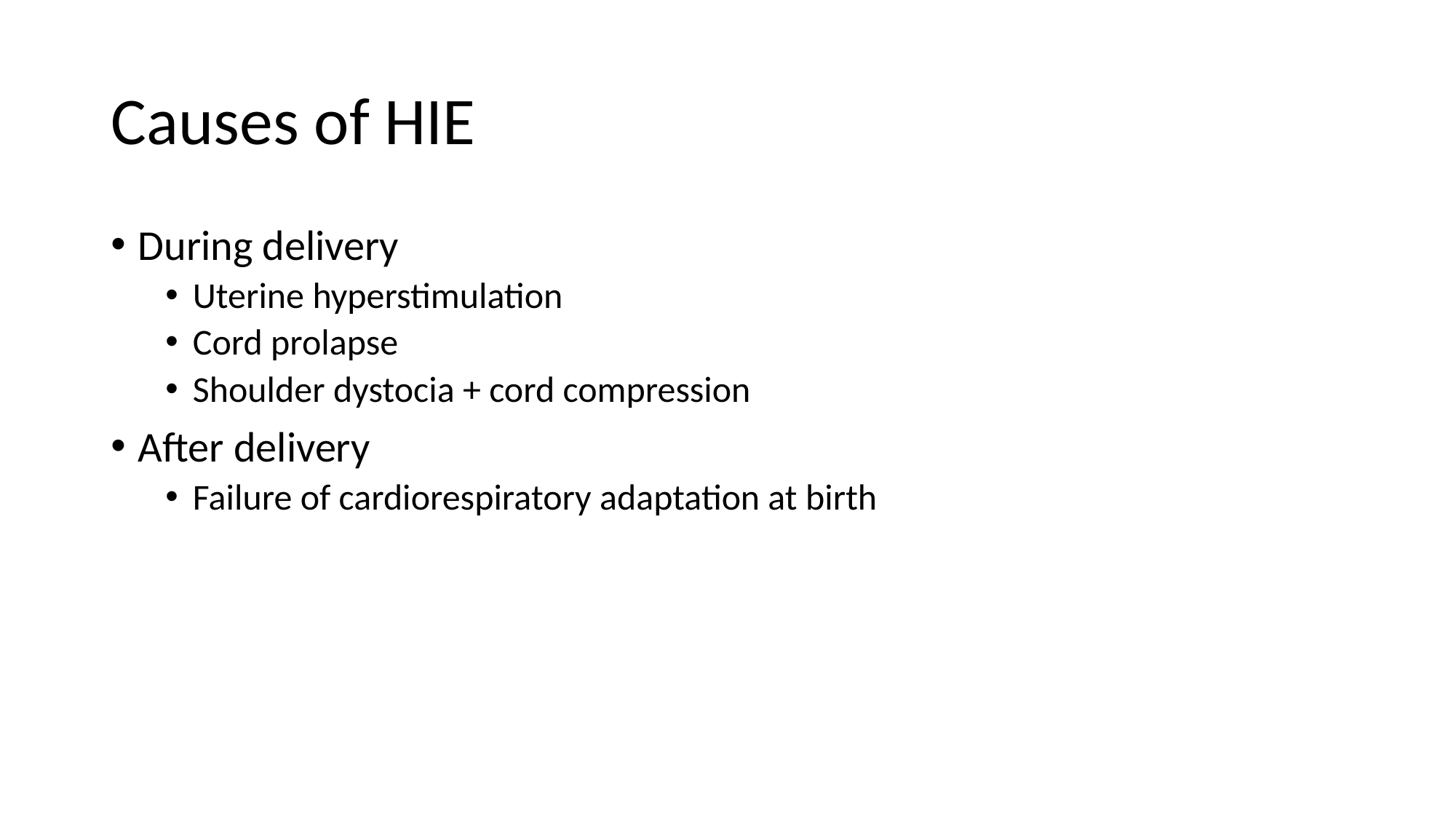

# Causes of HIE
During delivery
Uterine hyperstimulation
Cord prolapse
Shoulder dystocia + cord compression
After delivery
Failure of cardiorespiratory adaptation at birth